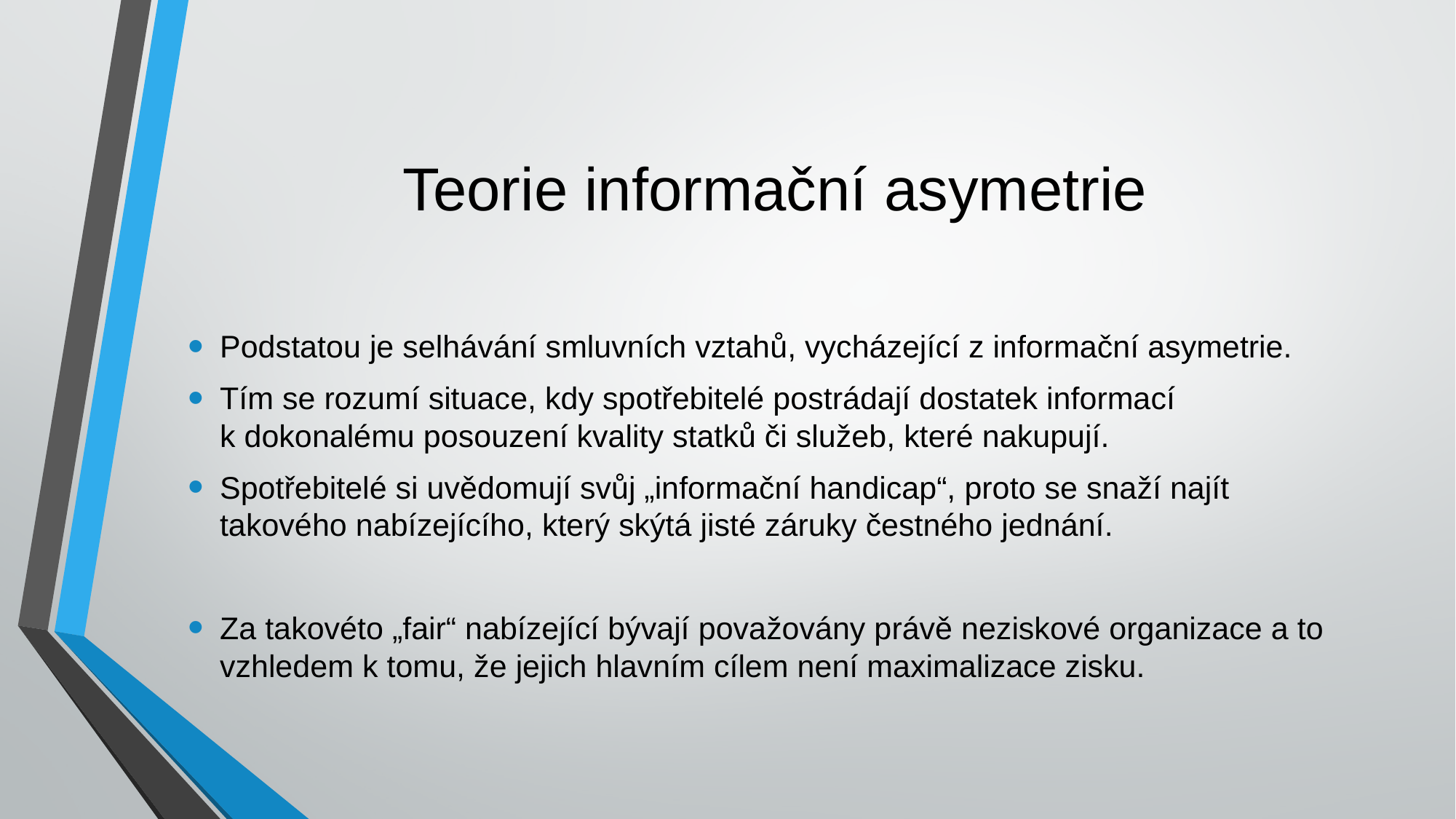

# Teorie informační asymetrie
Podstatou je selhávání smluvních vztahů, vycházející z informační asymetrie.
Tím se rozumí situace, kdy spotřebitelé postrádají dostatek informací k dokonalému posouzení kvality statků či služeb, které nakupují.
Spotřebitelé si uvědomují svůj „informační handicap“, proto se snaží najít takového nabízejícího, který skýtá jisté záruky čestného jednání.

Za takovéto „fair“ nabízející bývají považovány právě neziskové organizace a to vzhledem k tomu, že jejich hlavním cílem není maximalizace zisku.